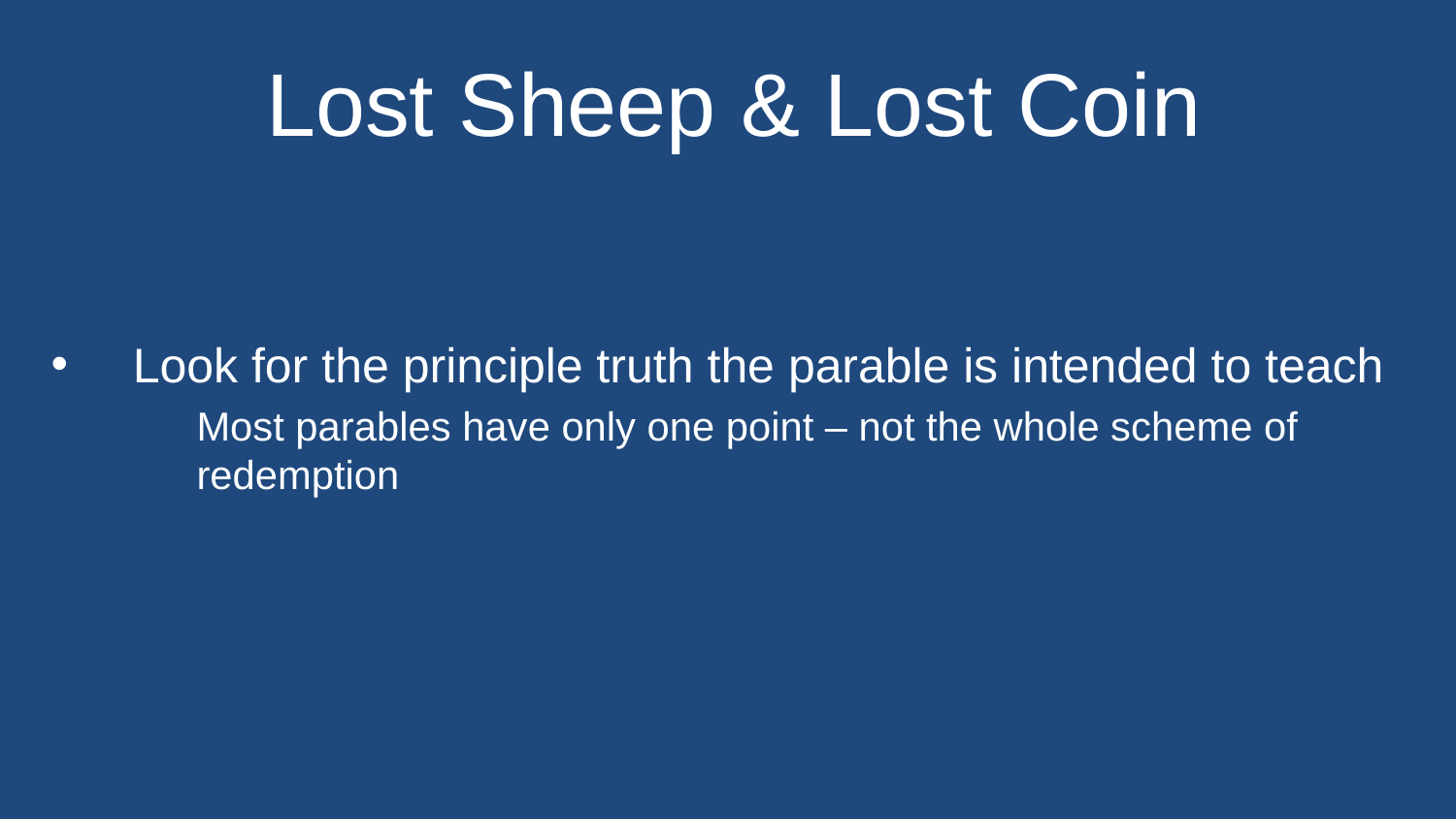

# Lost Sheep & Lost Coin

Look for the principle truth the parable is intended to teach
	Most parables have only one point – not the whole scheme of redemption